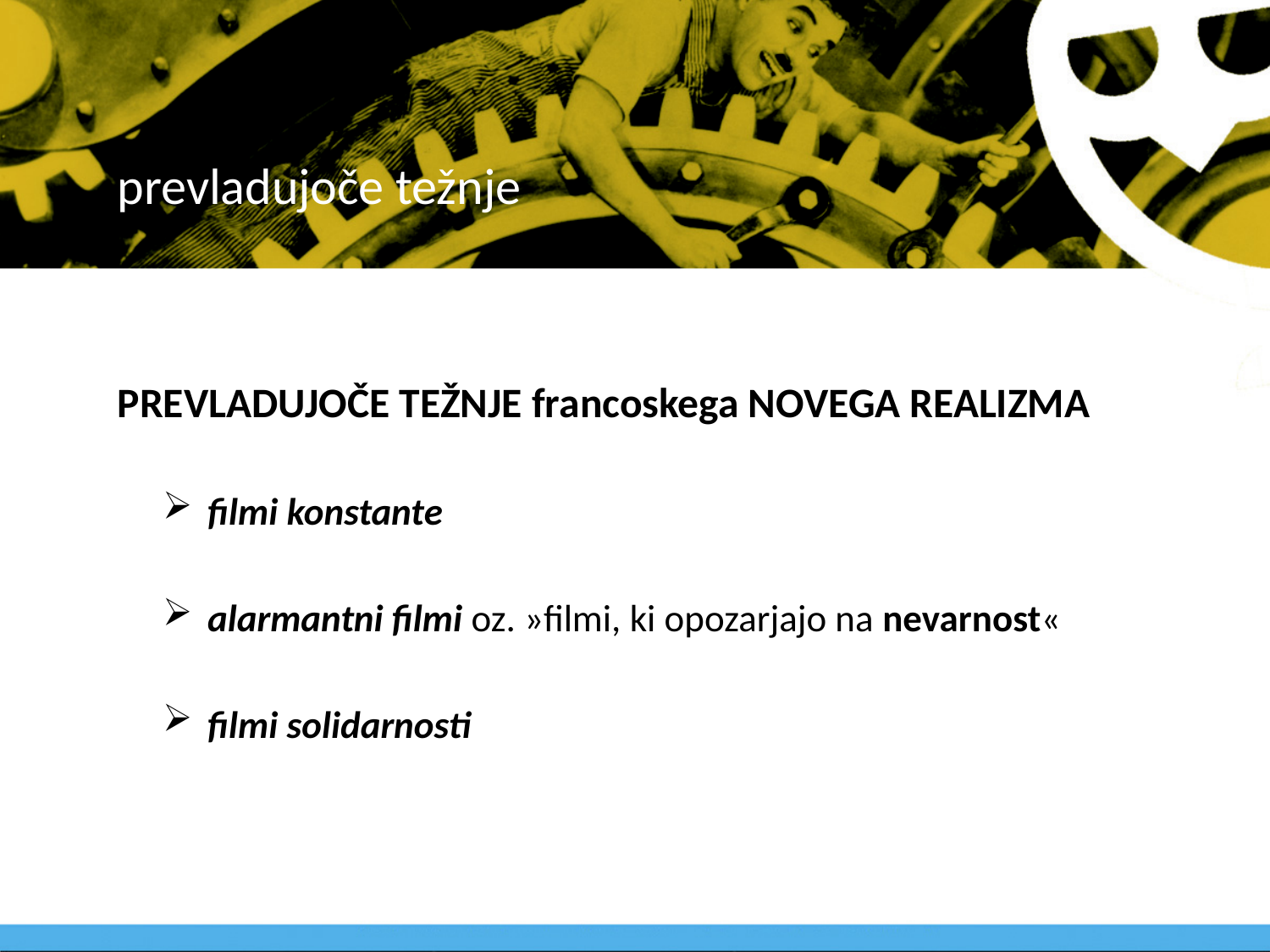

# prevladujoče težnje

PREVLADUJOČE TEŽNJE francoskega NOVEGA REALIZMA

filmi konstante

alarmantni filmi oz. »filmi, ki opozarjajo na nevarnost«

filmi solidarnosti